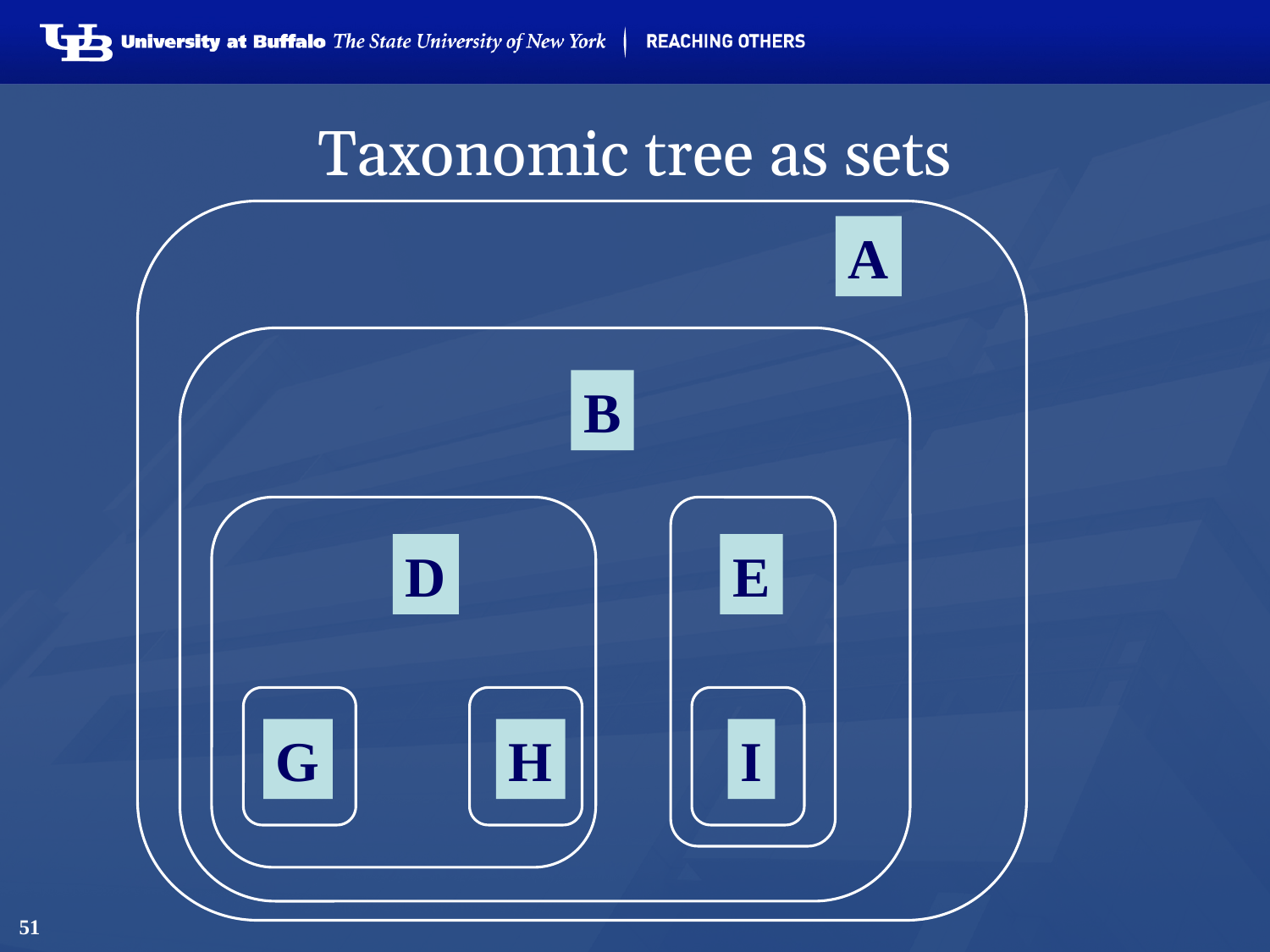

# Taxonomic tree as sets

A

B

D
E

G
H
I
51